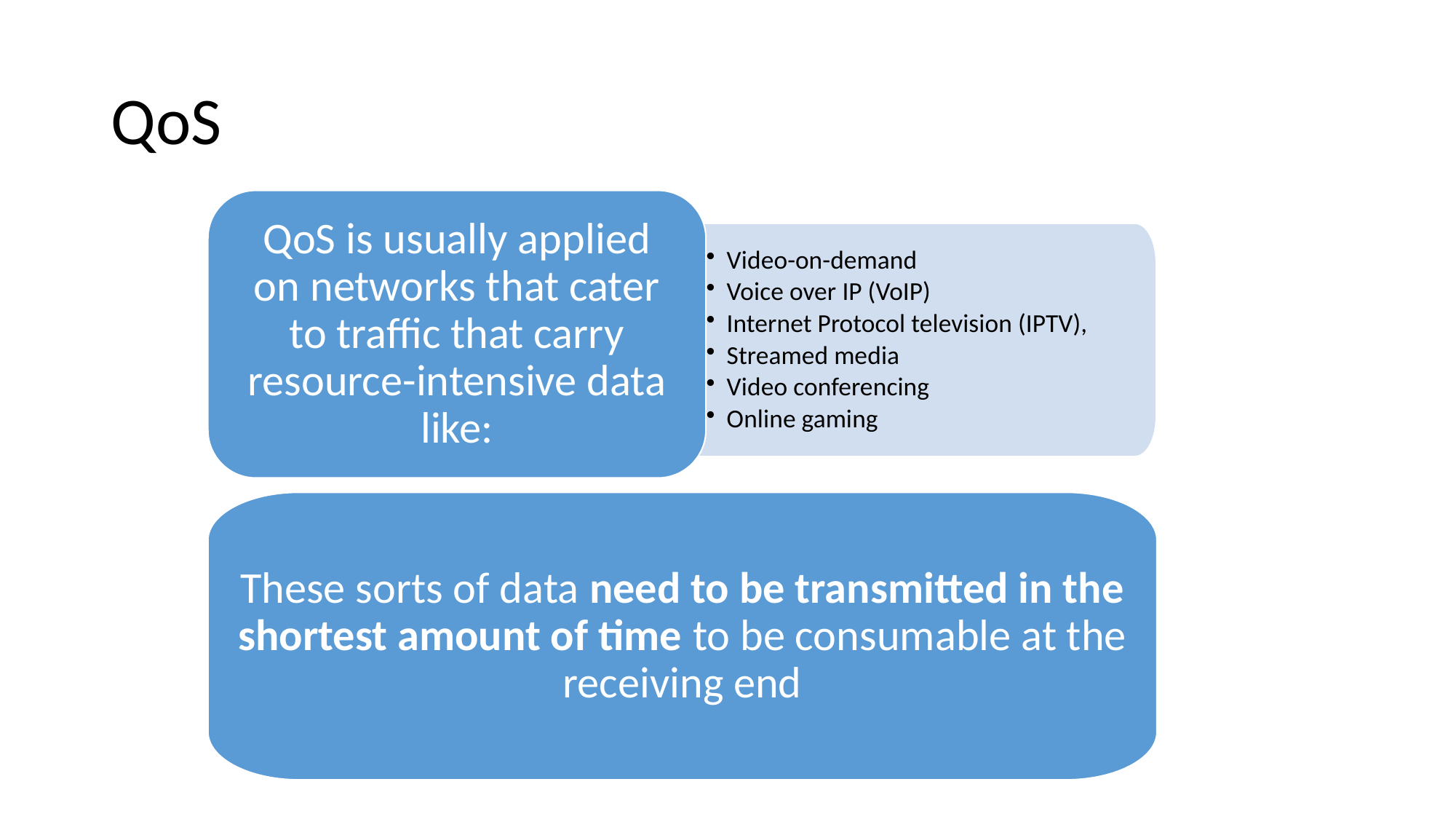

# QoS
QoS is usually applied on networks that cater to traffic that carry resource-intensive data like:
Video-on-demand
Voice over IP (VoIP)
Internet Protocol television (IPTV),
Streamed media
Video conferencing
Online gaming
These sorts of data need to be transmitted in the shortest amount of time to be consumable at the receiving end